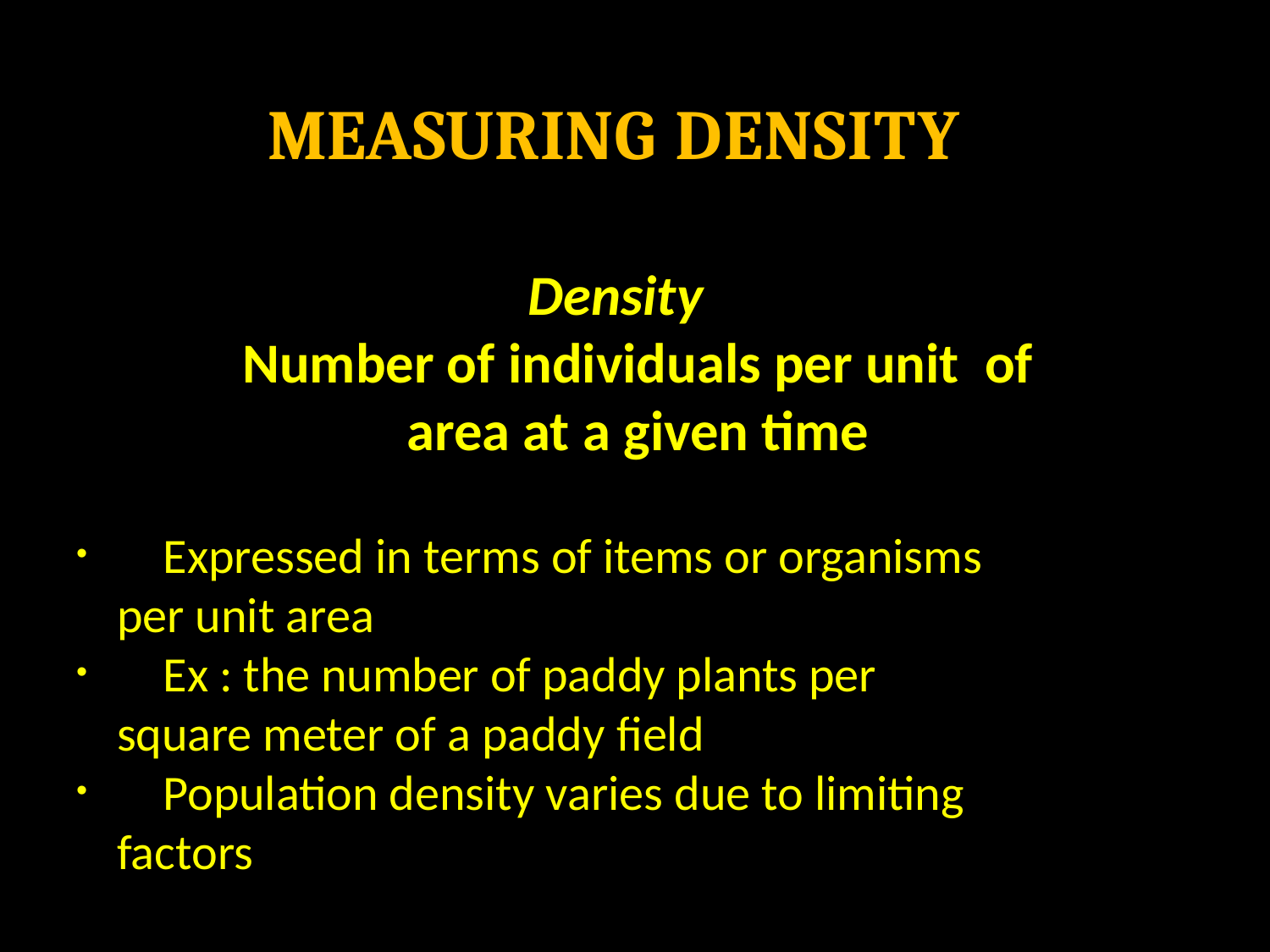

# MEASURING DENSITY
Density
Number of individuals per unit  of area at a given time

	Expressed in terms of items or organisms  per unit area
	Ex : the number of paddy plants per  square meter of a paddy field
	Population density varies due to limiting  factors